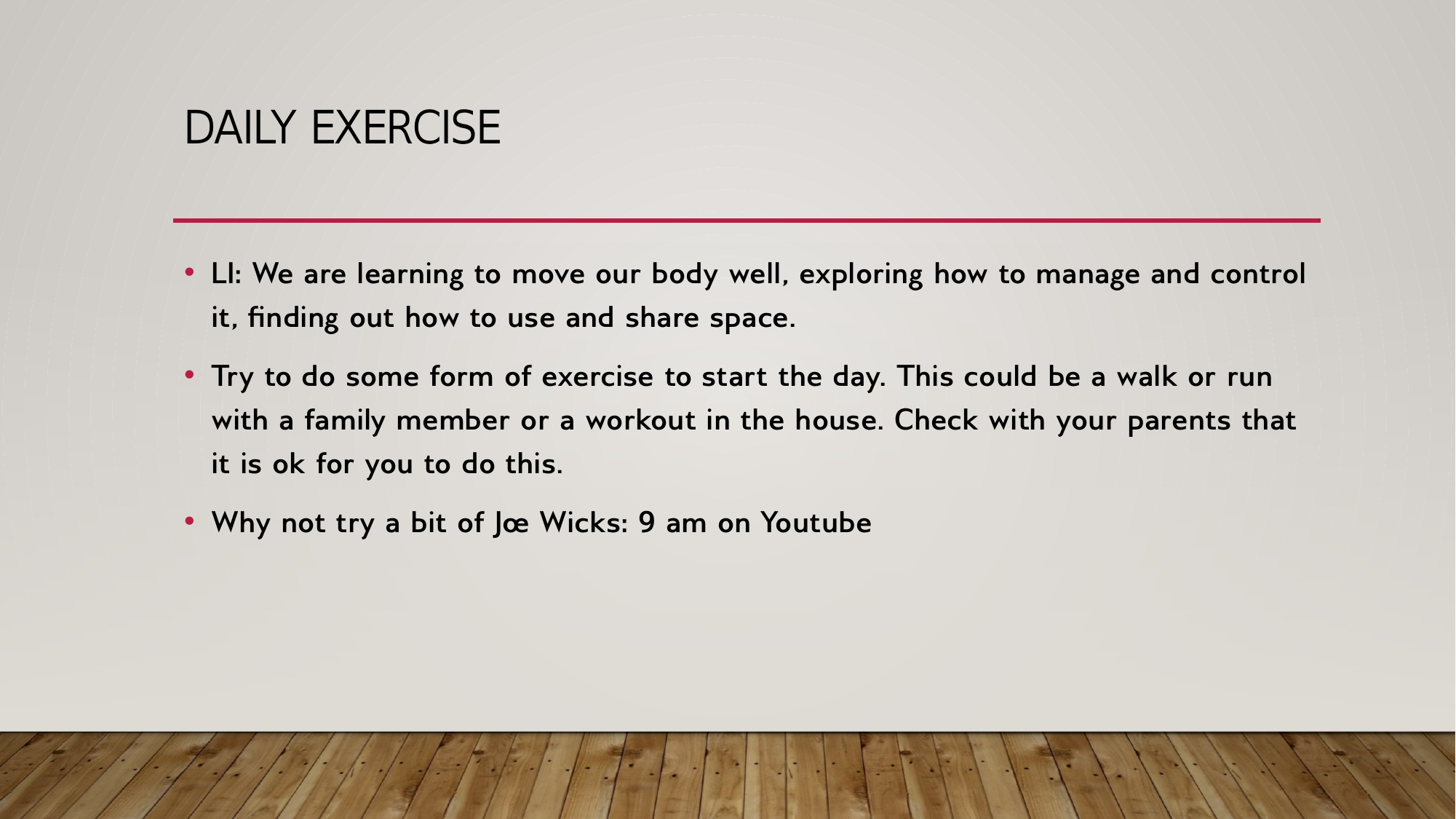

# Daily Exercise
LI: We are learning to move our body well, exploring how to manage and control it, finding out how to use and share space.
Try to do some form of exercise to start the day. This could be a walk or run with a family member or a workout in the house. Check with your parents that it is ok for you to do this.
Why not try a bit of Joe Wicks: 9 am on Youtube